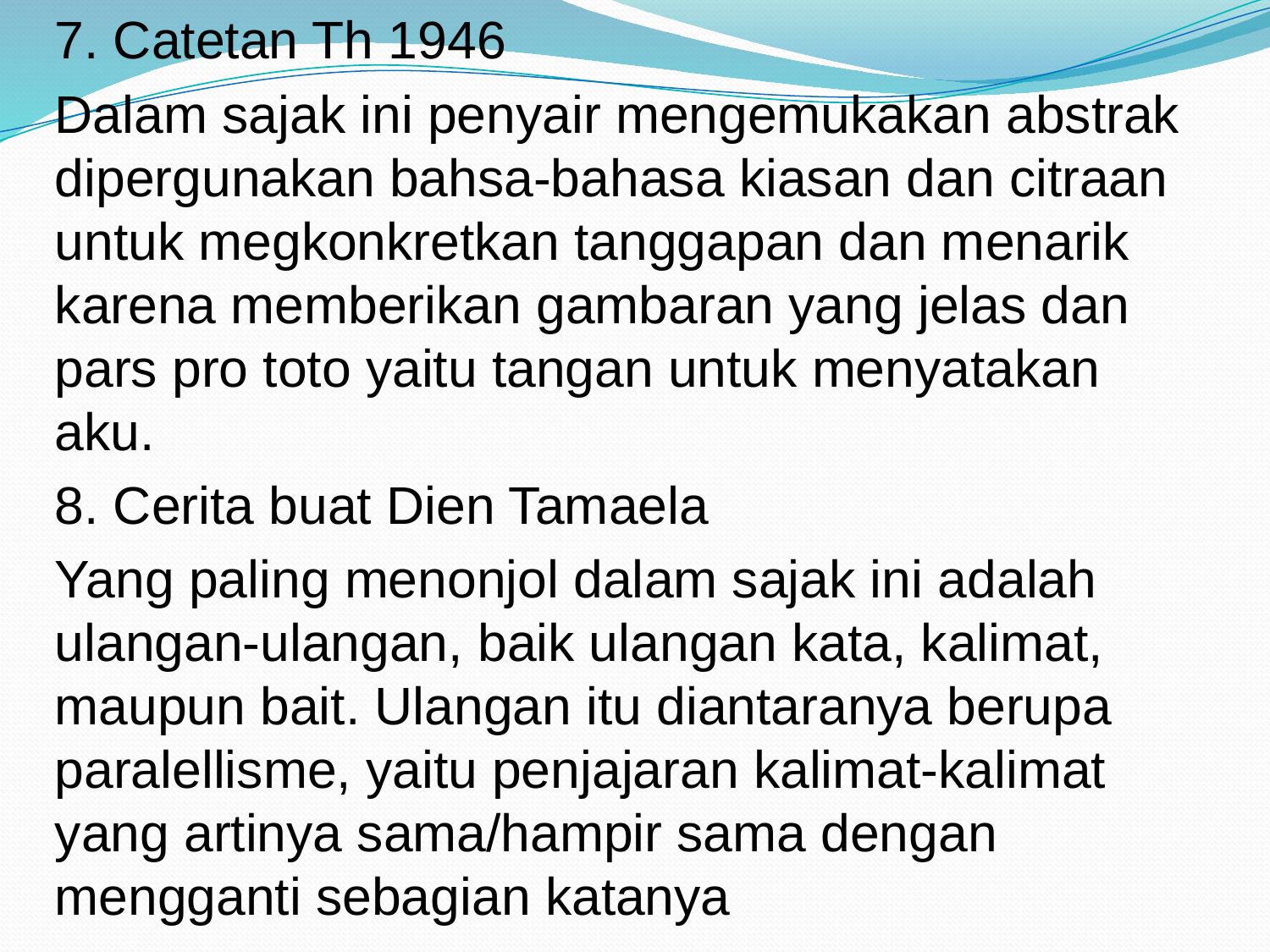

7. Catetan Th 1946
Dalam sajak ini penyair mengemukakan abstrak dipergunakan bahsa-bahasa kiasan dan citraan untuk megkonkretkan tanggapan dan menarik karena memberikan gambaran yang jelas dan pars pro toto yaitu tangan untuk menyatakan aku.
8. Cerita buat Dien Tamaela
Yang paling menonjol dalam sajak ini adalah ulangan-ulangan, baik ulangan kata, kalimat, maupun bait. Ulangan itu diantaranya berupa paralellisme, yaitu penjajaran kalimat-kalimat yang artinya sama/hampir sama dengan mengganti sebagian katanya